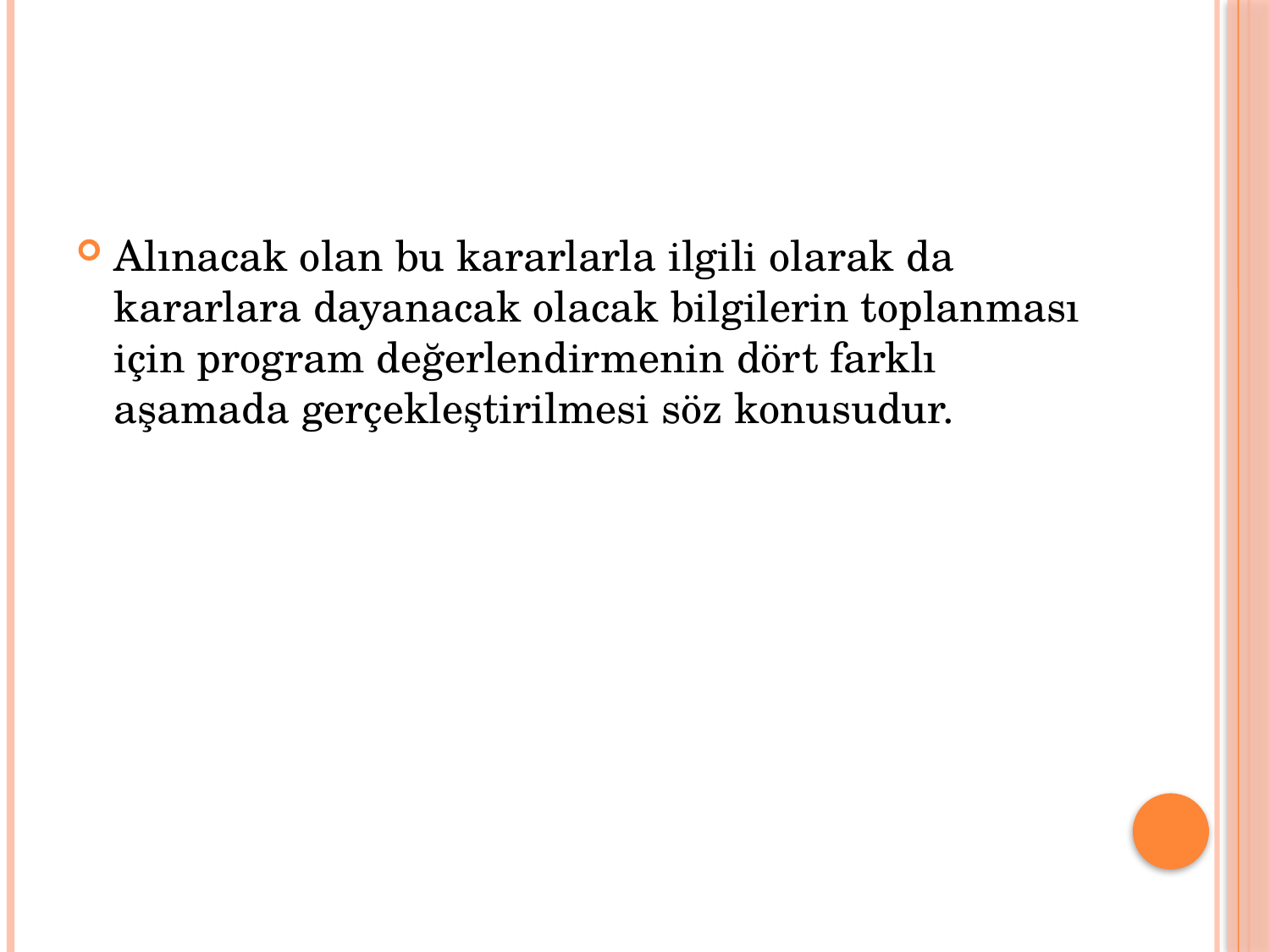

Alınacak olan bu kararlarla ilgili olarak da kararlara dayanacak olacak bilgilerin toplanması için program değerlendirmenin dört farklı aşamada gerçekleştirilmesi söz konusudur.